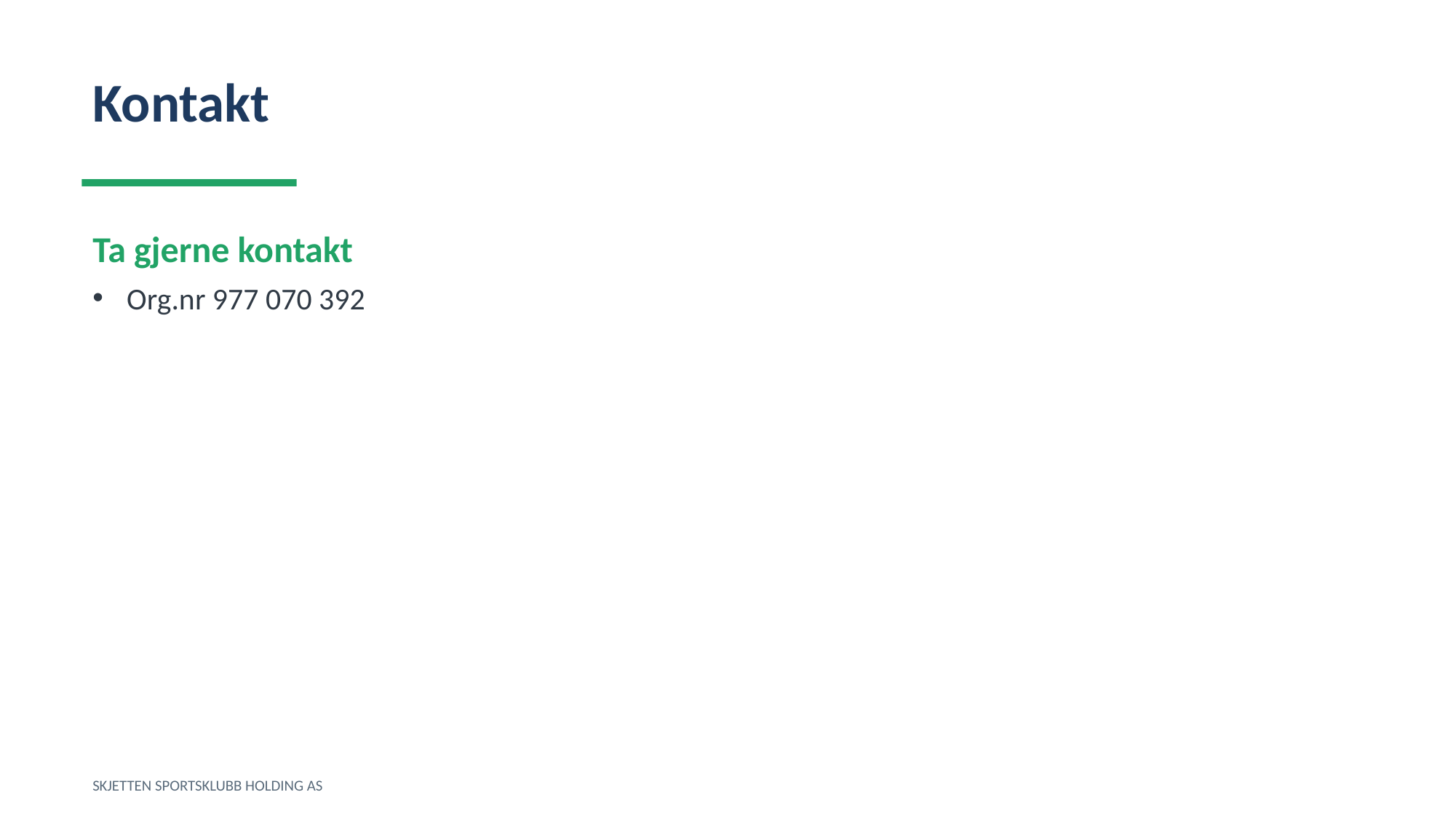

Kontakt

Ta gjerne kontakt
Org.nr 977 070 392
SKJETTEN SPORTSKLUBB HOLDING AS